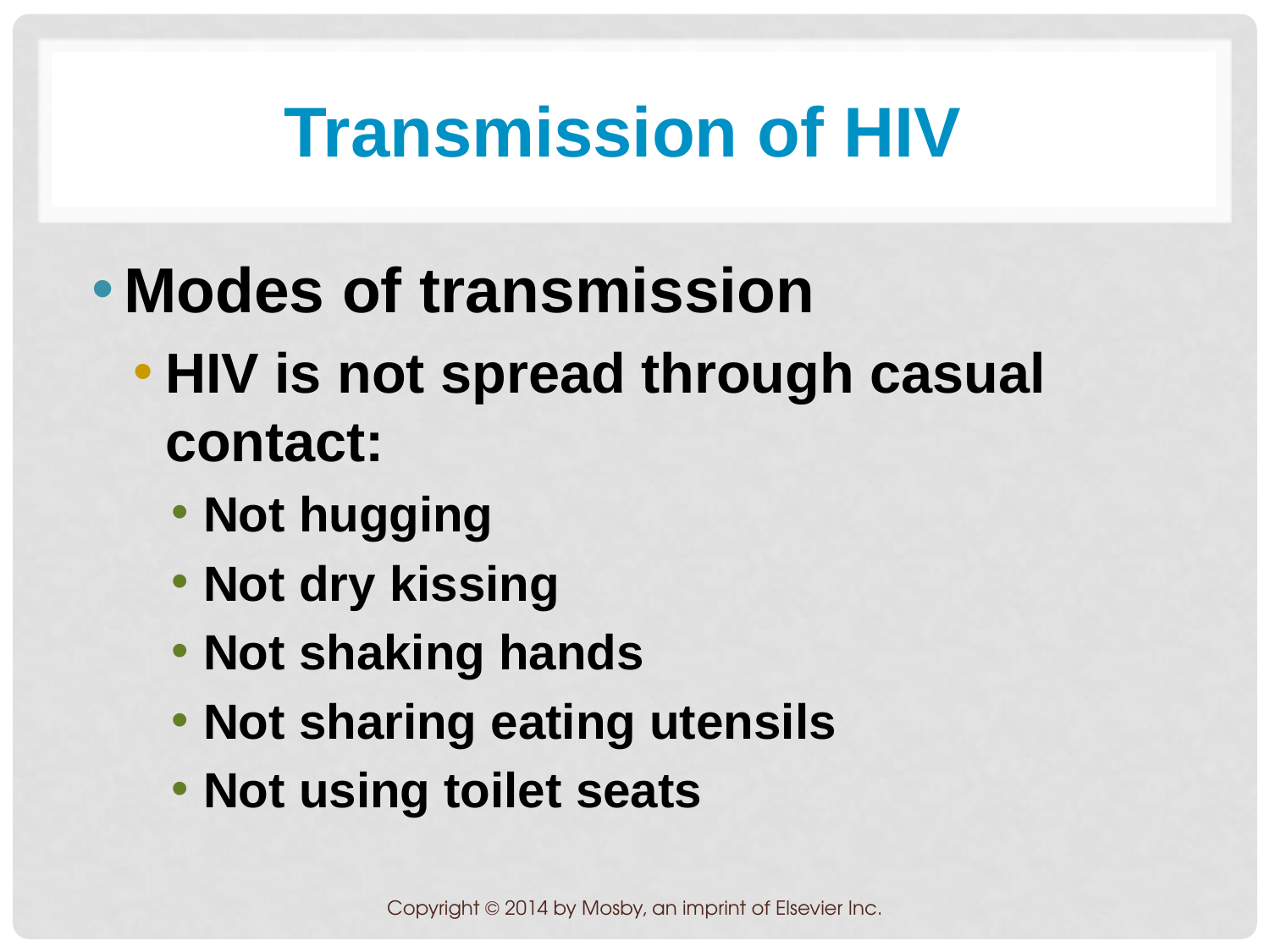

# Transmission of HIV
Modes of transmission
HIV is not spread through casual contact:
Not hugging
Not dry kissing
Not shaking hands
Not sharing eating utensils
Not using toilet seats
Copyright © 2014 by Mosby, an imprint of Elsevier Inc.